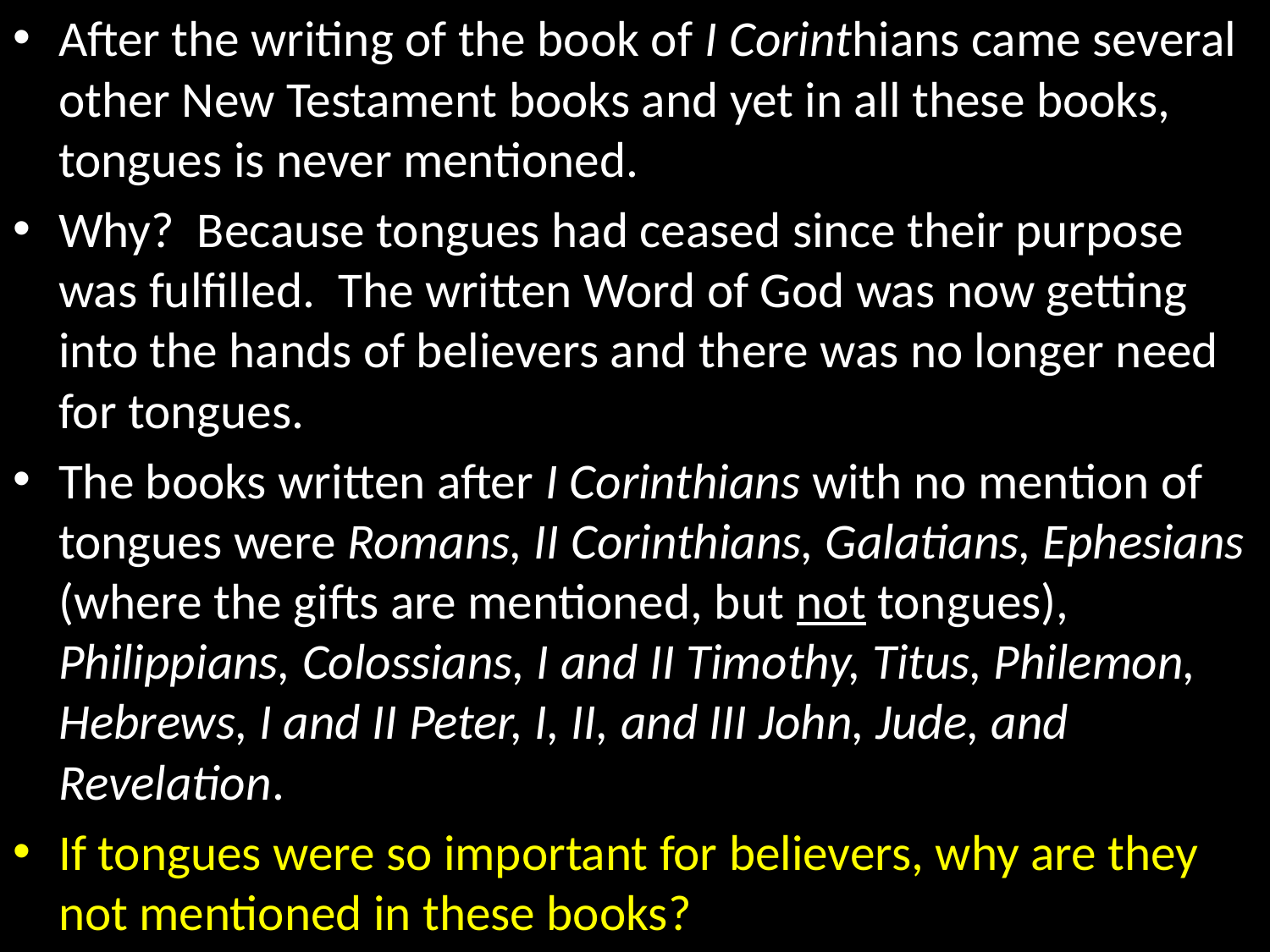

After the writing of the book of I Corinthians came several other New Testament books and yet in all these books, tongues is never mentioned.
Why?  Because tongues had ceased since their purpose was fulfilled.  The written Word of God was now getting into the hands of believers and there was no longer need for tongues.
The books written after I Corinthians with no mention of tongues were Romans, II Corinthians, Galatians, Ephesians (where the gifts are mentioned, but not tongues), Philippians, Colossians, I and II Timothy, Titus, Philemon, Hebrews, I and II Peter, I, II, and III John, Jude, and Revelation.
If tongues were so important for believers, why are they not mentioned in these books?